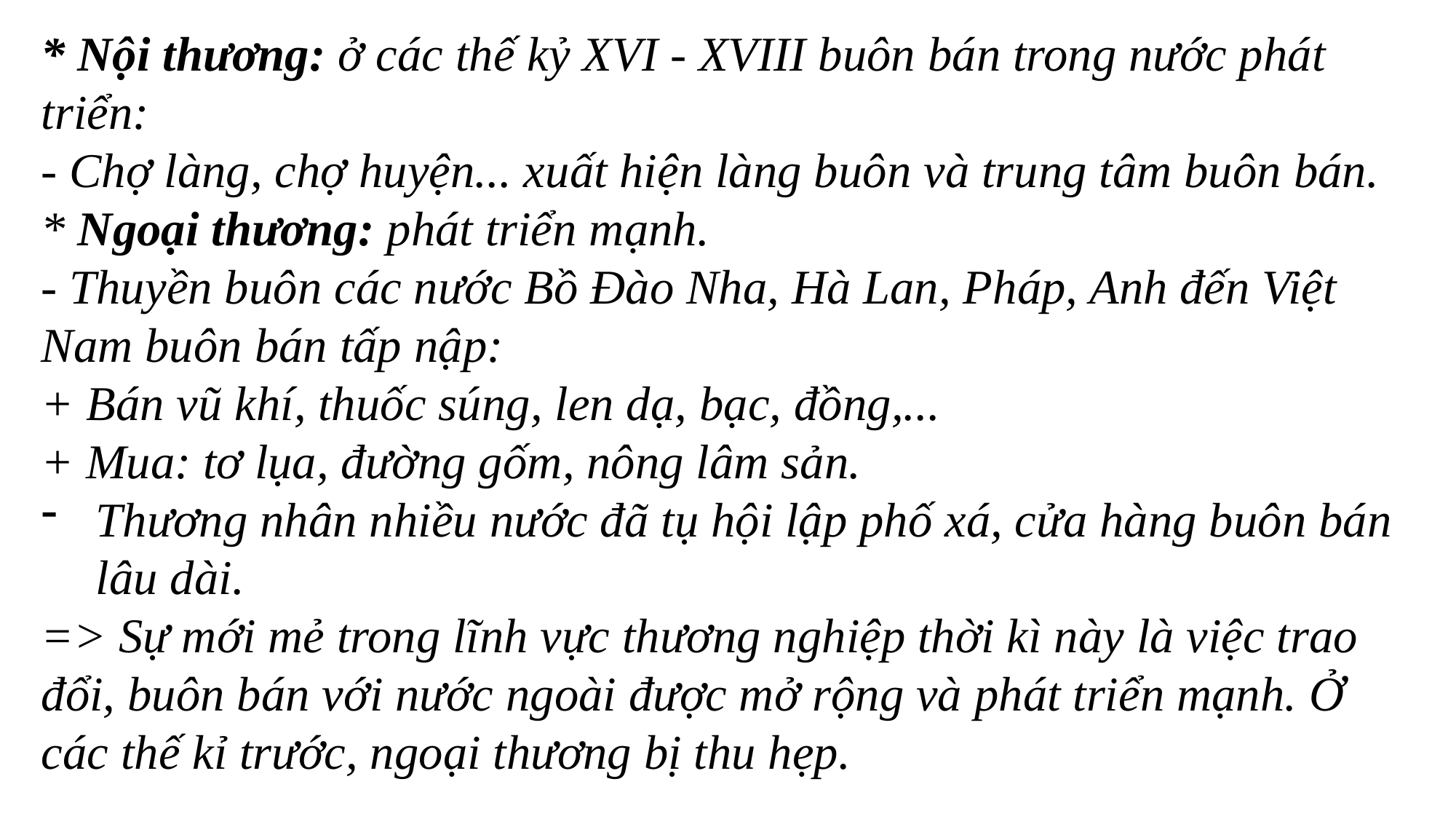

* Nội thương: ở các thế kỷ XVI - XVIII buôn bán trong nước phát triển:
- Chợ làng, chợ huyện... xuất hiện làng buôn và trung tâm buôn bán.
* Ngoại thương: phát triển mạnh.
- Thuyền buôn các nước Bồ Đào Nha, Hà Lan, Pháp, Anh đến Việt Nam buôn bán tấp nập:
+ Bán vũ khí, thuốc súng, len dạ, bạc, đồng,...
+ Mua: tơ lụa, đường gốm, nông lâm sản.
Thương nhân nhiều nước đã tụ hội lập phố xá, cửa hàng buôn bán lâu dài.
=> Sự mới mẻ trong lĩnh vực thương nghiệp thời kì này là việc trao đổi, buôn bán với nước ngoài được mở rộng và phát triển mạnh. Ở các thế kỉ trước, ngoại thương bị thu hẹp.